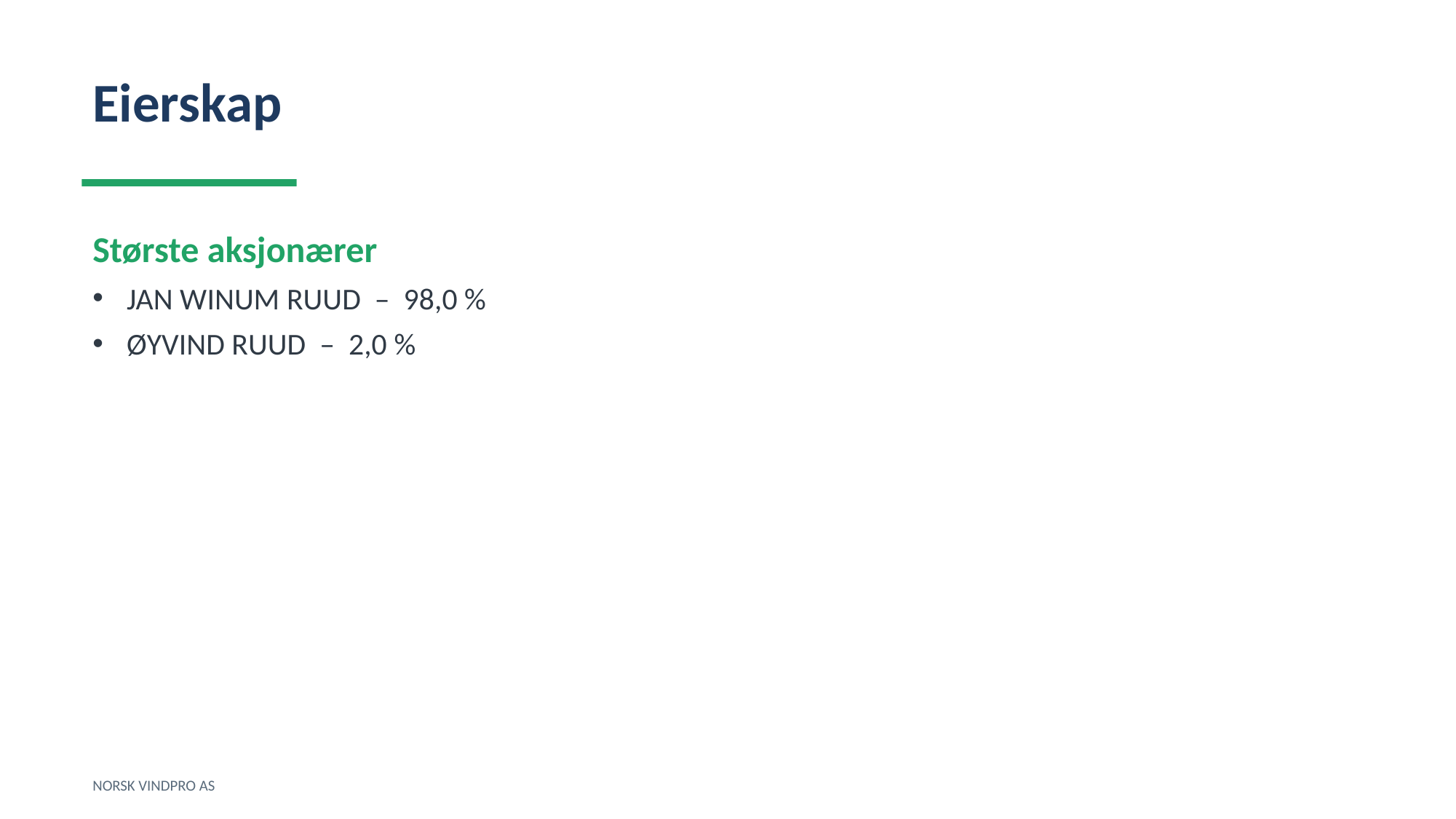

Eierskap

Største aksjonærer
JAN WINUM RUUD  –  98,0 %
ØYVIND RUUD  –  2,0 %
NORSK VINDPRO AS